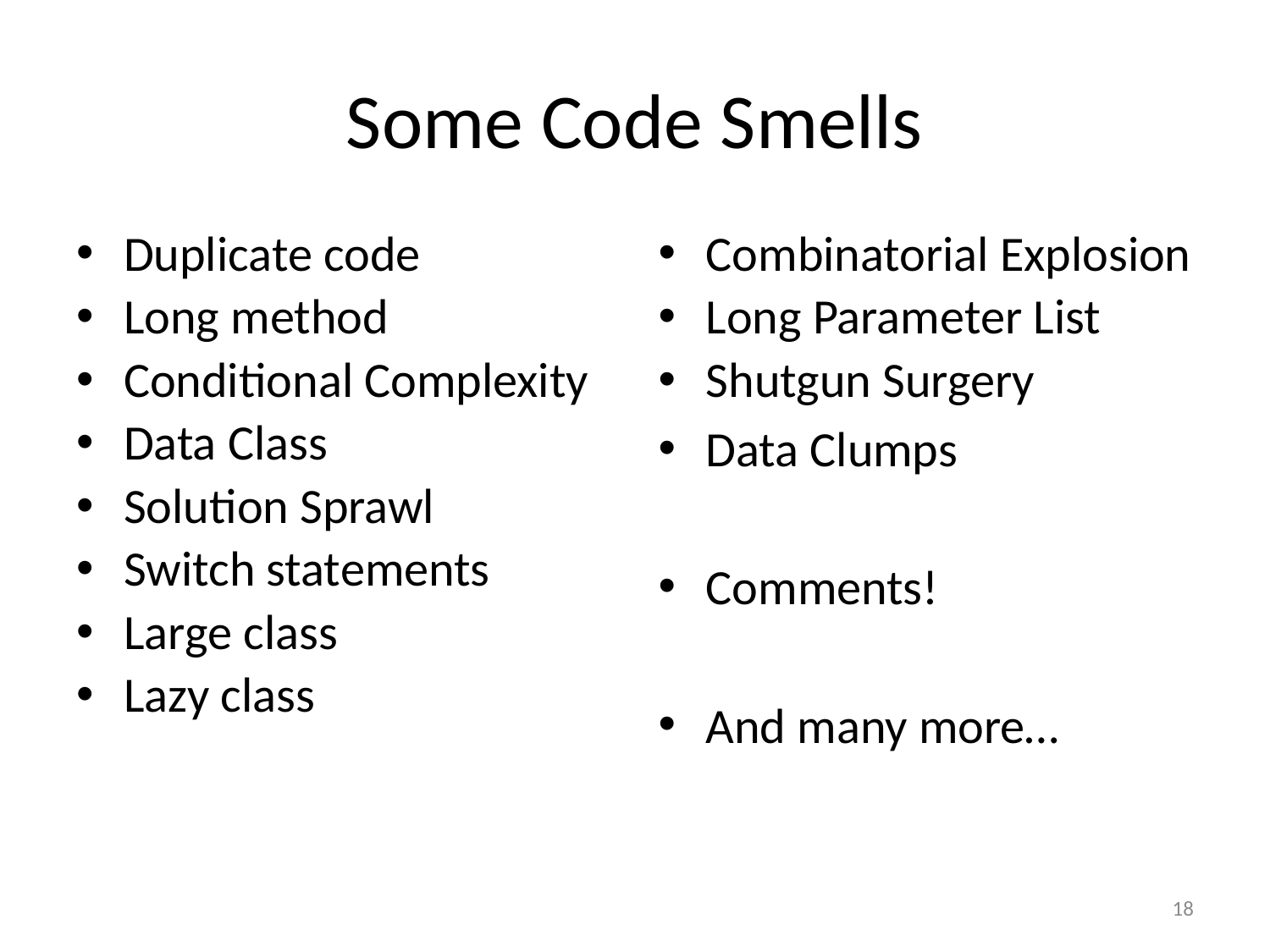

# Some Code Smells
Duplicate code
Long method
Conditional Complexity
Data Class
Solution Sprawl
Switch statements
Large class
Lazy class
Combinatorial Explosion
Long Parameter List
Shutgun Surgery
Data Clumps

Comments!

And many more…
18